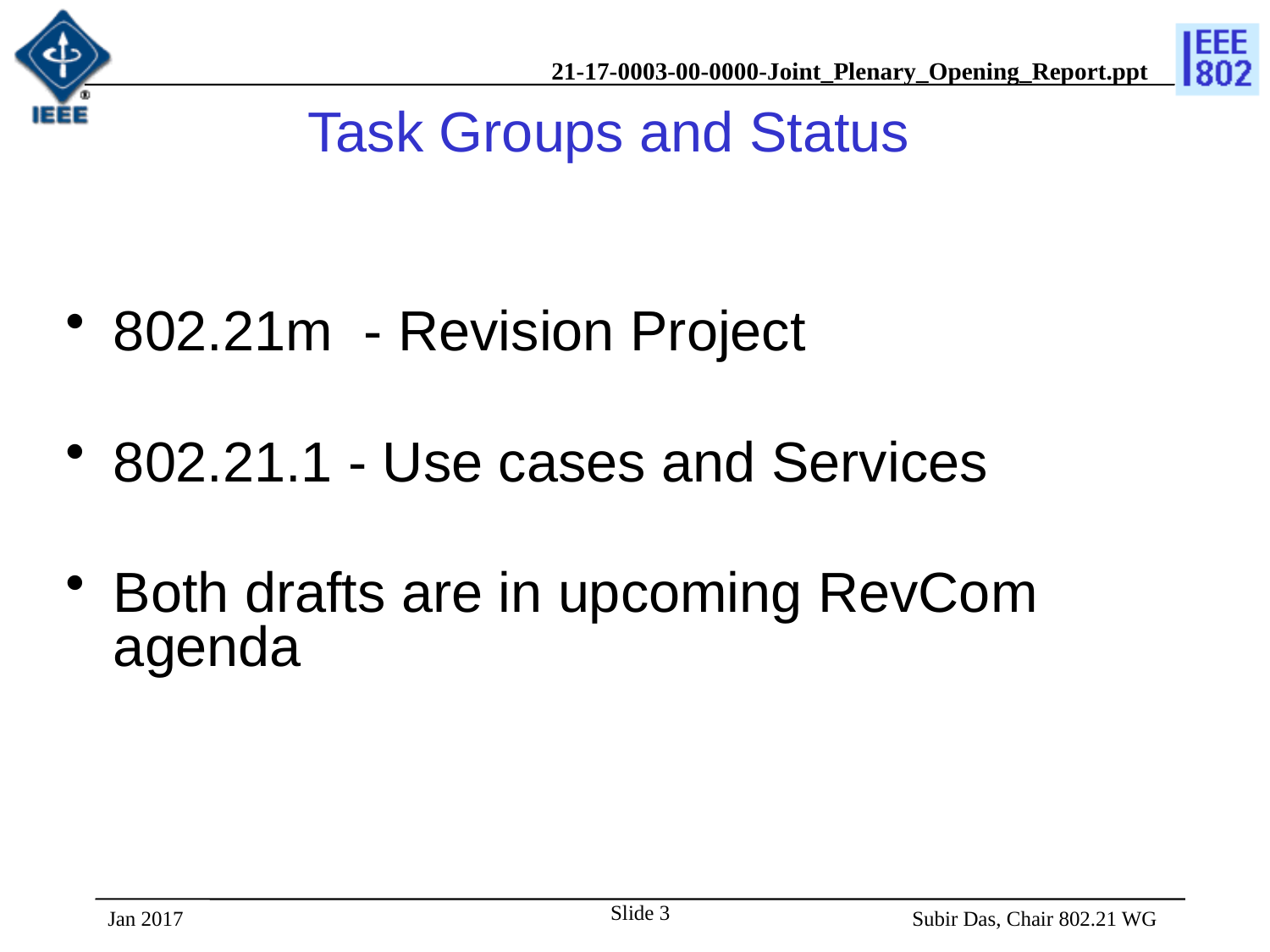

# Task Groups and Status

802.21m  - Revision Project

802.21.1 - Use cases and Services

Both drafts are in upcoming RevCom agenda

Jan 2017
Slide 3
  Subir Das, Chair 802.21 WG